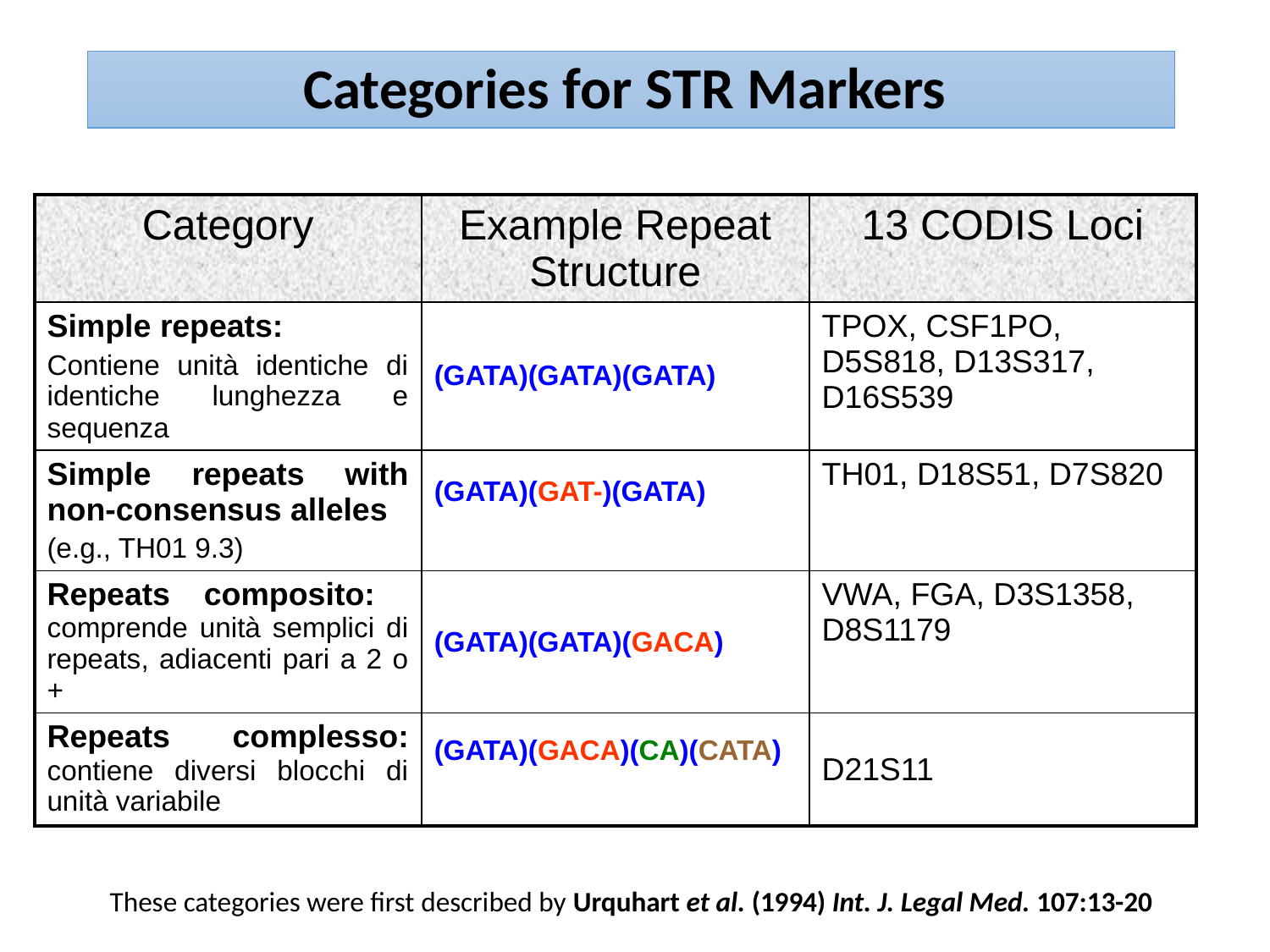

# Categories for STR Markers
| Category | Example Repeat Structure | 13 CODIS Loci |
| --- | --- | --- |
| Simple repeats: Contiene unità identiche di identiche lunghezza e sequenza | (GATA)(GATA)(GATA) | TPOX, CSF1PO, D5S818, D13S317, D16S539 |
| Simple repeats with non-consensus alleles (e.g., TH01 9.3) | (GATA)(GAT-)(GATA) | TH01, D18S51, D7S820 |
| Repeats composito: comprende unità semplici di repeats, adiacenti pari a 2 o + | (GATA)(GATA)(GACA) | VWA, FGA, D3S1358, D8S1179 |
| Repeats complesso: contiene diversi blocchi di unità variabile | (GATA)(GACA)(CA)(CATA) | D21S11 |
These categories were first described by Urquhart et al. (1994) Int. J. Legal Med. 107:13-20